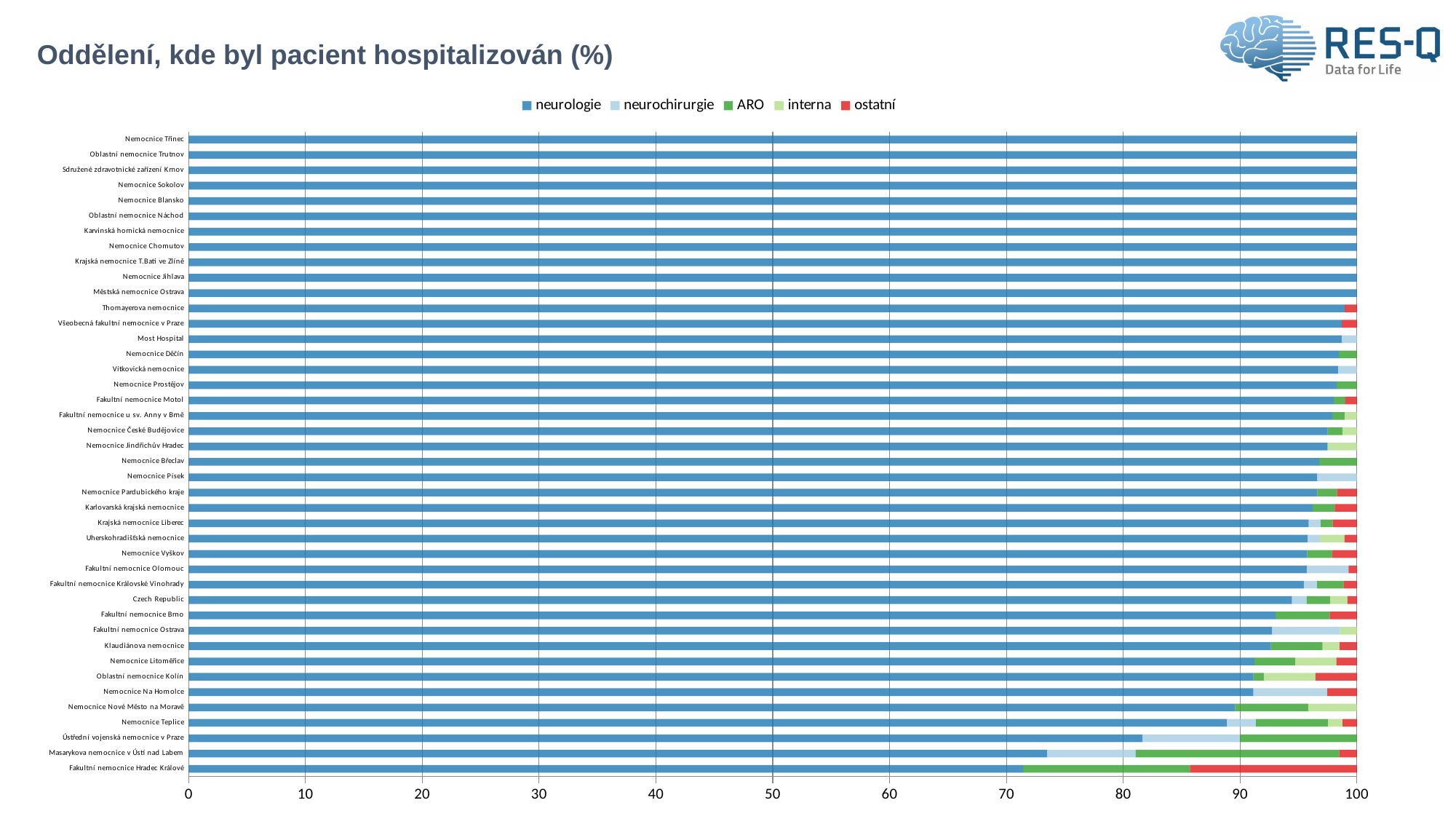

# Oddělení, kde byl pacient hospitalizován (%)

### Chart

| Category | neurologie | neurochirurgie | ARO | interna | ostatní |
|---|---|---|---|---|---|
| Fakultní nemocnice Hradec Králové | 71.428571 | 0.0 | 14.285714 | 0.0 | 14.285714 |
| Masarykova nemocnice v Ústí nad Labem | 73.484848 | 7.575758 | 17.424242 | 0.0 | 1.515152 |
| Ústřední vojenská nemocnice v Praze | 81.666667 | 8.333333 | 10.0 | 0.0 | 0.0 |
| Nemocnice Teplice | 88.888889 | 2.469136 | 6.17284 | 1.234568 | 1.234568 |
| Nemocnice Nové Město na Moravě | 89.583333 | 0.0 | 6.25 | 4.166667 | 0.0 |
| Nemocnice Na Homolce | 91.139241 | 6.329114 | 0.0 | 0.0 | 2.531646 |
| Oblastní nemocnice Kolín | 91.150442 | 0.0 | 0.884956 | 4.424779 | 3.539823 |
| Nemocnice Litoměřice | 91.22807 | 0.0 | 3.508772 | 3.508772 | 1.754386 |
| Klaudiánova nemocnice | 92.647059 | 0.0 | 4.411765 | 1.470588 | 1.470588 |
| Fakultní nemocnice Ostrava | 92.753623 | 5.797101 | 0.0 | 1.449275 | 0.0 |
| Fakultní nemocnice Brno | 93.023256 | 0.0 | 4.651163 | 0.0 | 2.325581 |
| Czech Republic | 94.442596 | 1.264559 | 1.996672 | 1.497504 | 0.798669 |
| Fakultní nemocnice Královské Vinohrady | 95.454545 | 1.136364 | 2.272727 | 0.0 | 1.136364 |
| Fakultní nemocnice Olomouc | 95.714286 | 3.571429 | 0.0 | 0.0 | 0.714286 |
| Nemocnice Vyškov | 95.744681 | 0.0 | 2.12766 | 0.0 | 2.12766 |
| Uherskohradišťská nemocnice | 95.789474 | 1.052632 | 0.0 | 2.105263 | 1.052632 |
| Krajská nemocnice Liberec | 95.876289 | 1.030928 | 1.030928 | 0.0 | 2.061856 |
| Karlovarská krajská nemocnice | 96.226415 | 0.0 | 1.886792 | 0.0 | 1.886792 |
| Nemocnice Pardubického kraje | 96.610169 | 0.0 | 1.694915 | 0.0 | 1.694915 |
| Nemocnice Písek | 96.610169 | 3.389831 | 0.0 | 0.0 | 0.0 |
| Nemocnice Břeclav | 96.774194 | 0.0 | 3.225806 | 0.0 | 0.0 |
| Nemocnice Jindřichův Hradec | 97.5 | 0.0 | 0.0 | 2.5 | 0.0 |
| Nemocnice České Budějovice | 97.5 | 0.0 | 1.25 | 1.25 | 0.0 |
| Fakultní nemocnice u sv. Anny v Brně | 97.894737 | 0.0 | 1.052632 | 1.052632 | 0.0 |
| Fakultní nemocnice Motol | 98.019802 | 0.0 | 0.990099 | 0.0 | 0.990099 |
| Nemocnice Prostějov | 98.275862 | 0.0 | 1.724138 | 0.0 | 0.0 |
| Vítkovická nemocnice | 98.387097 | 1.612903 | 0.0 | 0.0 | 0.0 |
| Nemocnice Děčín | 98.461538 | 0.0 | 1.538462 | 0.0 | 0.0 |
| Most Hospital | 98.701299 | 1.298701 | 0.0 | 0.0 | 0.0 |
| Všeobecná fakultní nemocnice v Praze | 98.717949 | 0.0 | 0.0 | 0.0 | 1.282051 |
| Thomayerova nemocnice | 98.958333 | 0.0 | 0.0 | 0.0 | 1.041667 |
| Městská nemocnice Ostrava | 100.0 | 0.0 | 0.0 | 0.0 | 0.0 |
| Nemocnice Jihlava | 100.0 | 0.0 | 0.0 | 0.0 | 0.0 |
| Krajská nemocnice T.Bati ve Zlíně | 100.0 | 0.0 | 0.0 | 0.0 | 0.0 |
| Nemocnice Chomutov | 100.0 | 0.0 | 0.0 | 0.0 | 0.0 |
| Karvinská hornická nemocnice | 100.0 | 0.0 | 0.0 | 0.0 | 0.0 |
| Oblastní nemocnice Náchod | 100.0 | 0.0 | 0.0 | 0.0 | 0.0 |
| Nemocnice Blansko | 100.0 | 0.0 | 0.0 | 0.0 | 0.0 |
| Nemocnice Sokolov | 100.0 | 0.0 | 0.0 | 0.0 | 0.0 |
| Sdružené zdravotnické zařízení Krnov | 100.0 | 0.0 | 0.0 | 0.0 | 0.0 |
| Oblastní nemocnice Trutnov | 100.0 | 0.0 | 0.0 | 0.0 | 0.0 |
| Nemocnice Třinec | 100.0 | 0.0 | 0.0 | 0.0 | 0.0 |